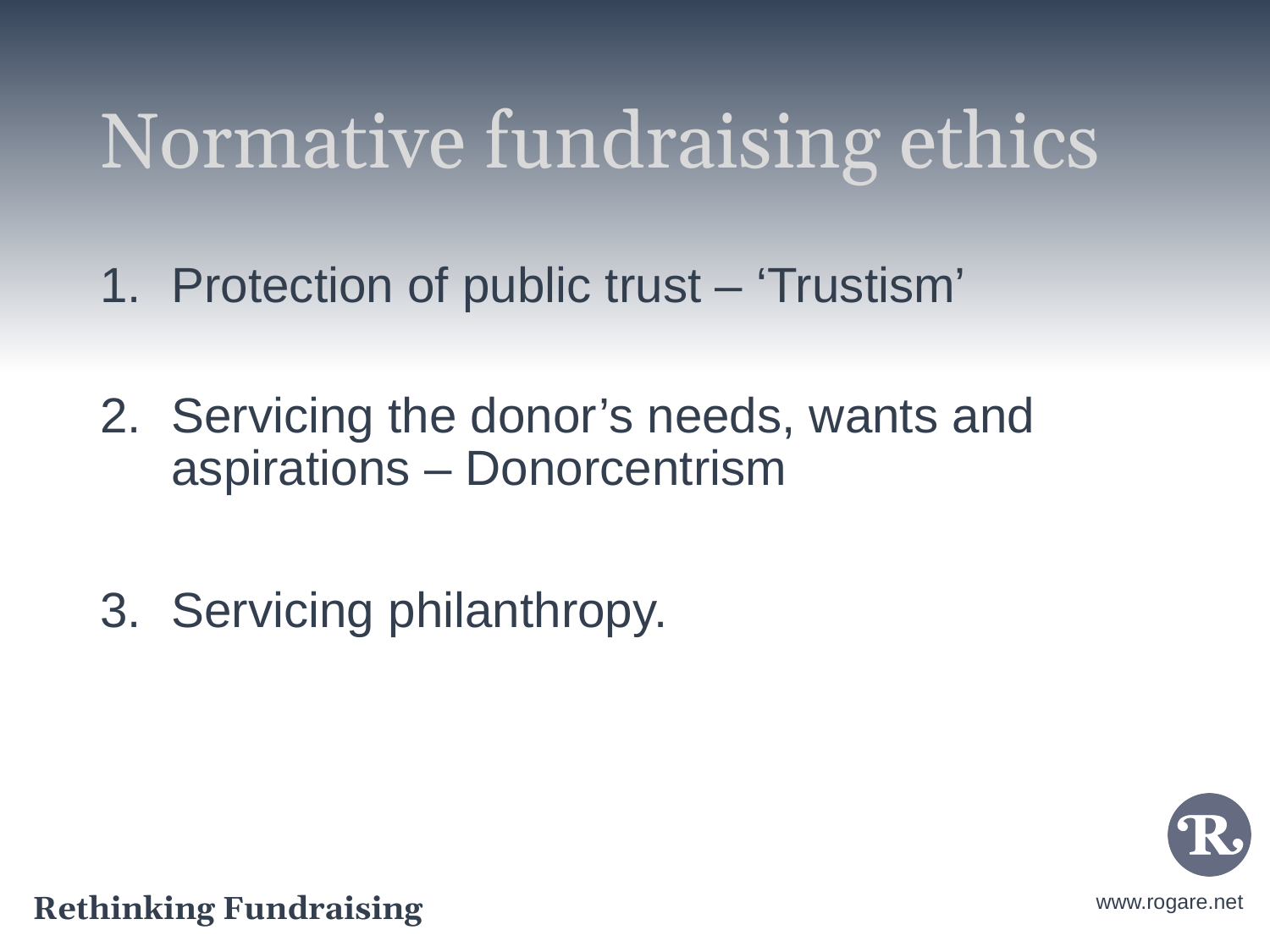

# Normative fundraising ethics
Protection of public trust – ‘Trustism’
Servicing the donor’s needs, wants and aspirations – Donorcentrism

Servicing philanthropy.